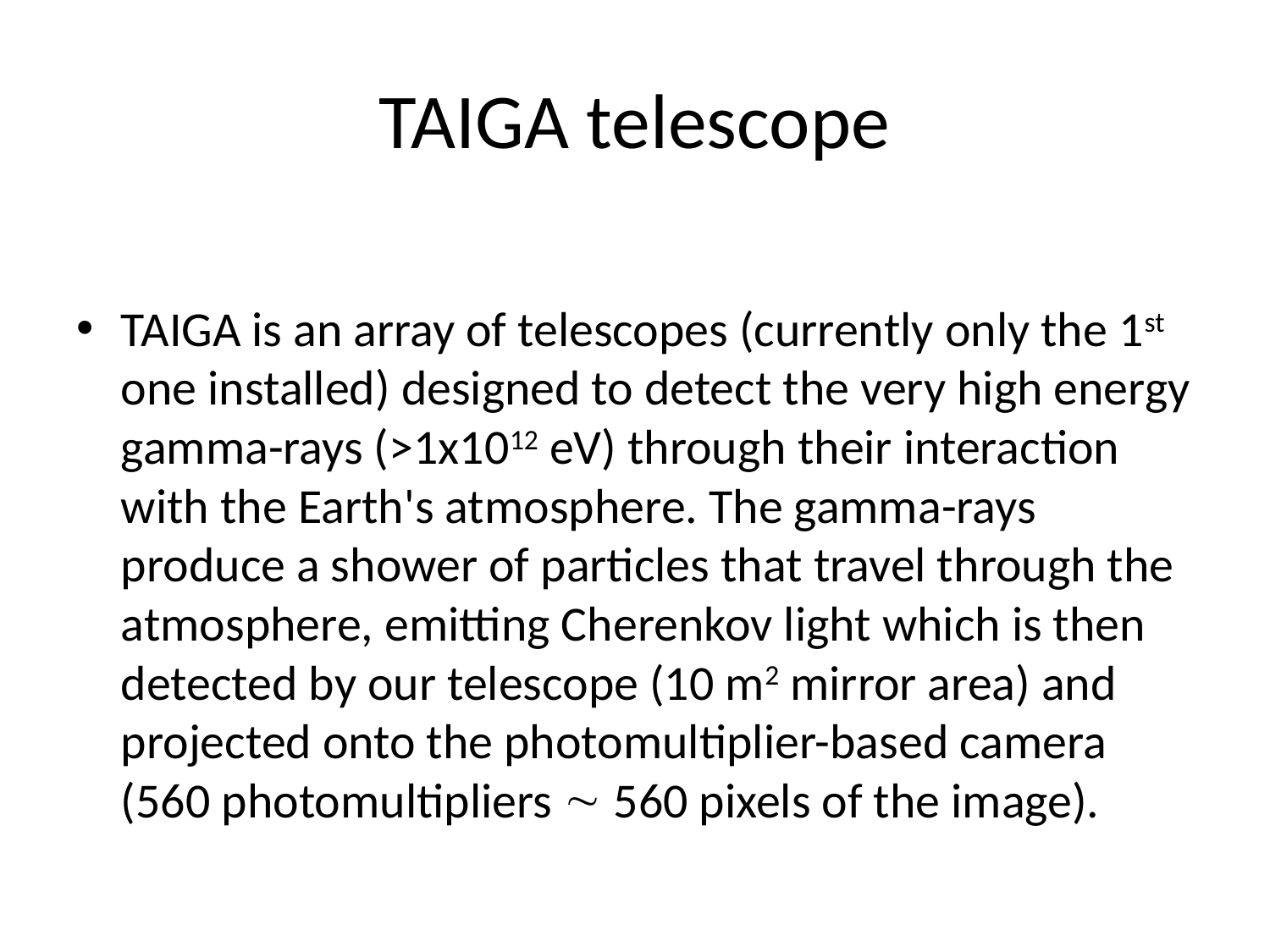

# TAIGA telescope

TAIGA is an array of telescopes (currently only the 1st one installed) designed to detect the very high energy gamma-rays (>1x1012 eV) through their interaction with the Earth's atmosphere. The gamma-rays produce a shower of particles that travel through the atmosphere, emitting Cherenkov light which is then detected by our telescope (10 m2 mirror area) and projected onto the photomultiplier-based camera
(560 photomultipliers ∼ 560 pixels of the image).